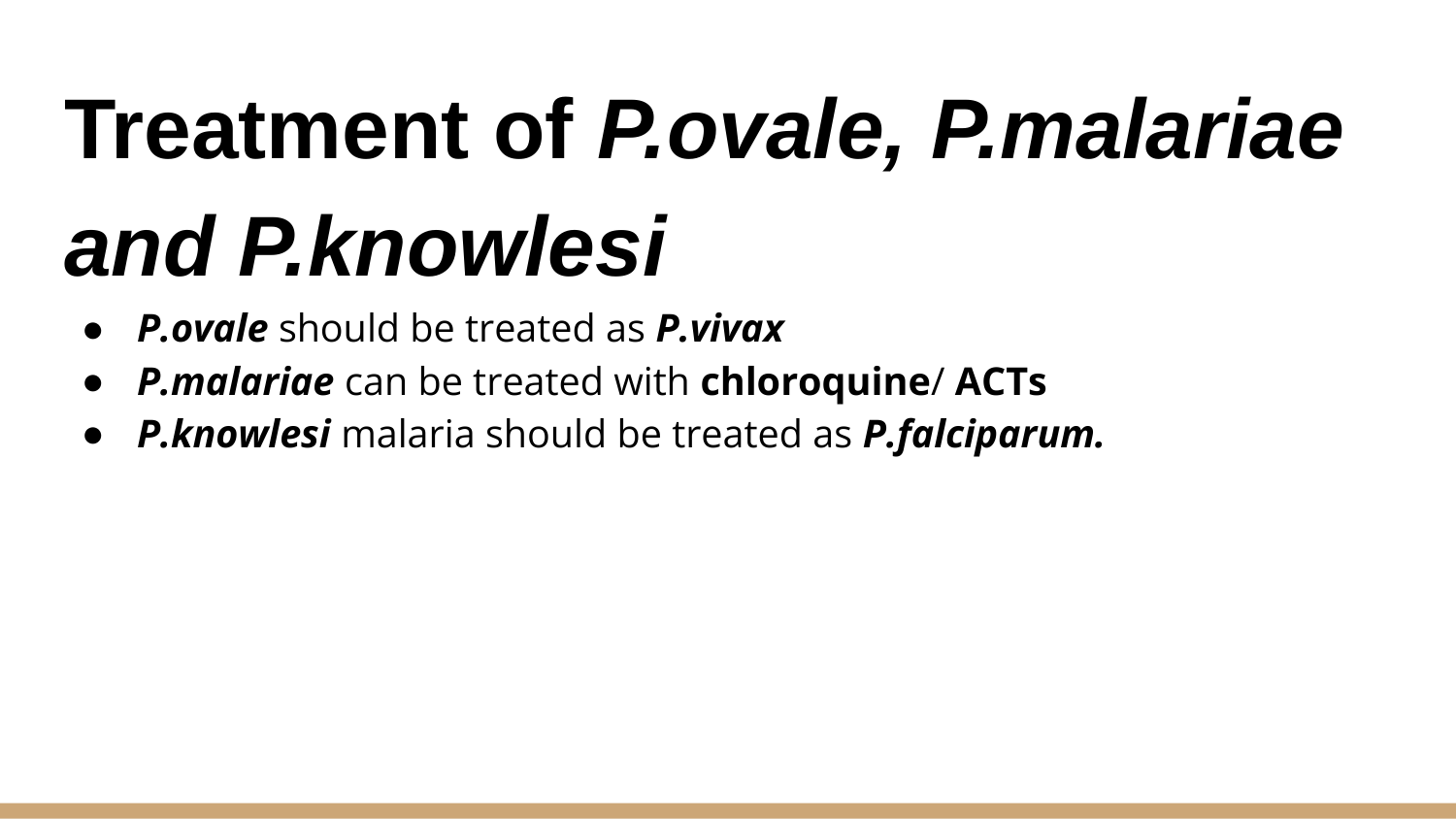

# Treatment of P.ovale, P.malariae and P.knowlesi
P.ovale should be treated as P.vivax
P.malariae can be treated with chloroquine/ ACTs
P.knowlesi malaria should be treated as P.falciparum.